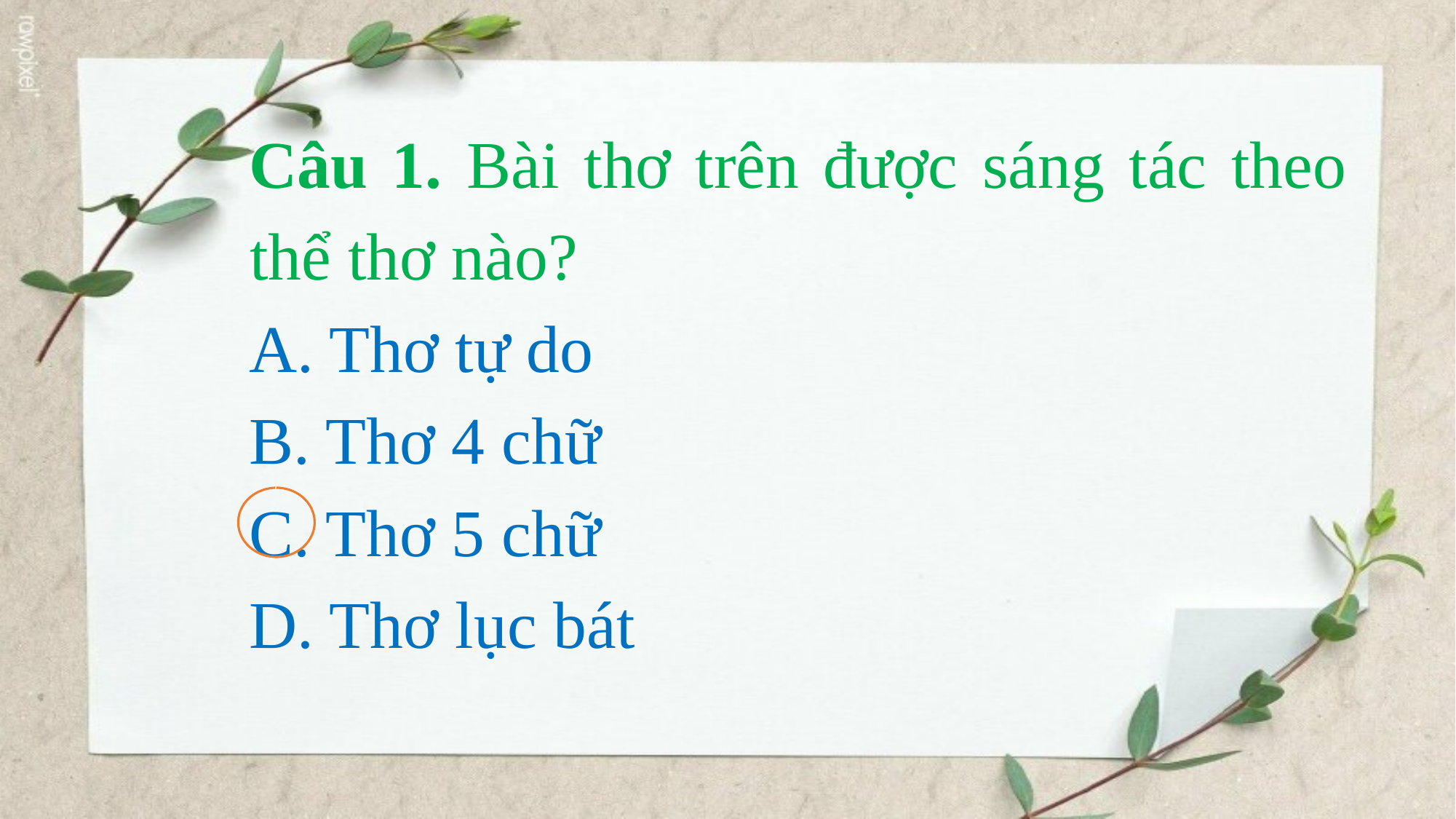

Câu 1. Bài thơ trên được sáng tác theo thể thơ nào?
A. Thơ tự do
B. Thơ 4 chữ
C. Thơ 5 chữ
D. Thơ lục bát